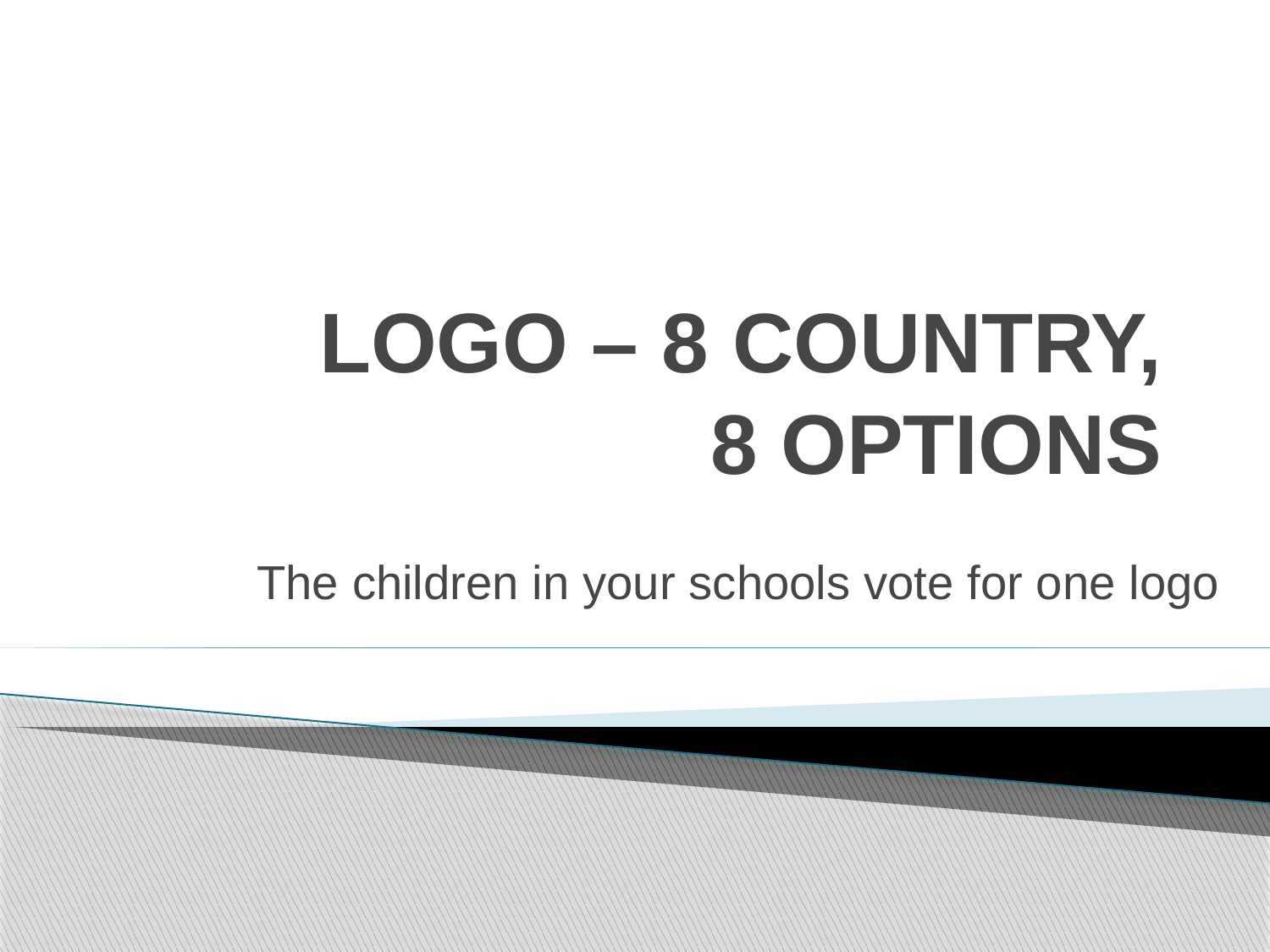

# LOGO – 8 COUNTRY, 8 OPTIONS
The children in your schools vote for one logo